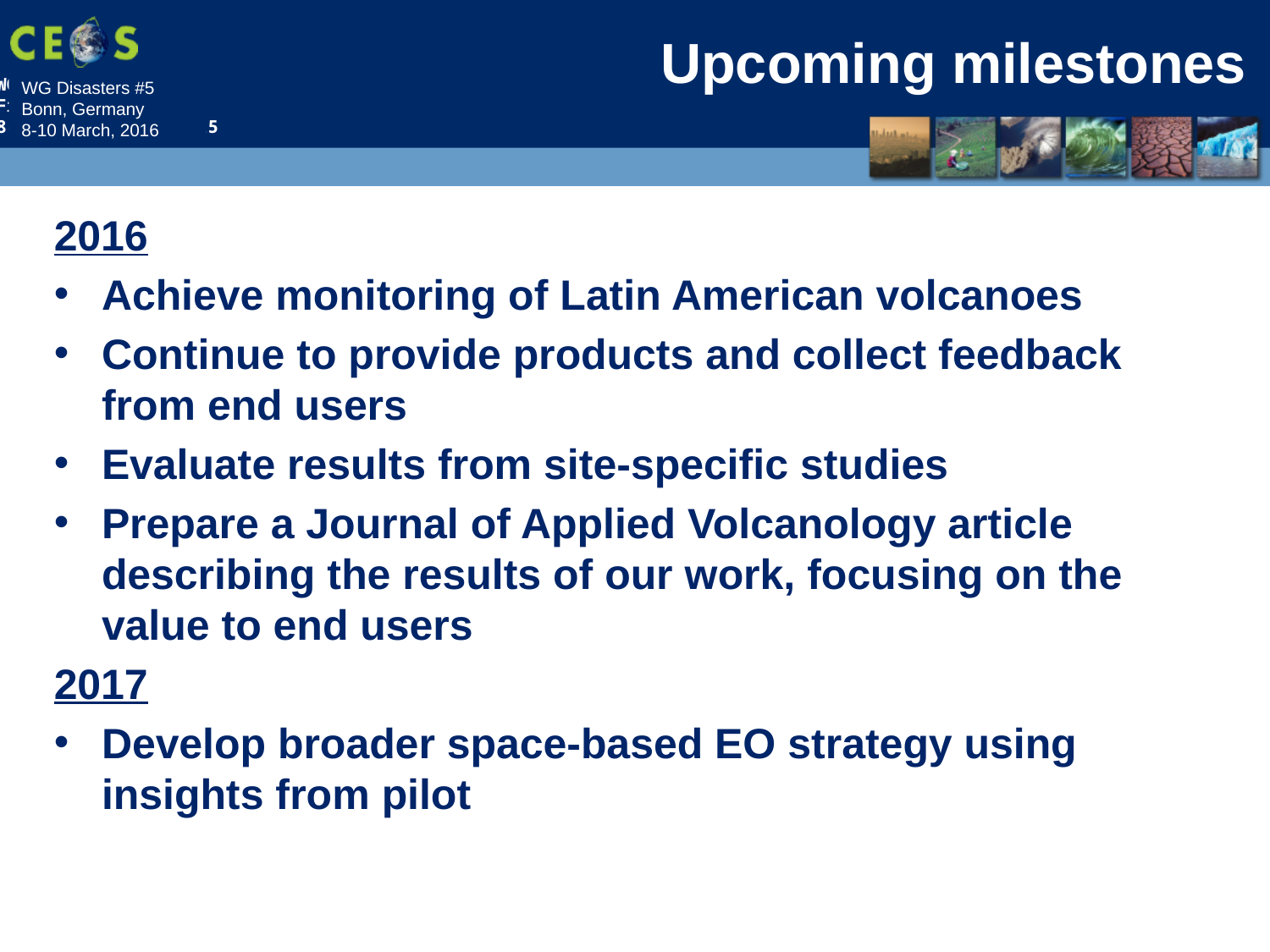

# Upcoming milestones
2016
Achieve monitoring of Latin American volcanoes
Continue to provide products and collect feedback from end users
Evaluate results from site-specific studies
Prepare a Journal of Applied Volcanology article describing the results of our work, focusing on the value to end users
2017
Develop broader space-based EO strategy using insights from pilot